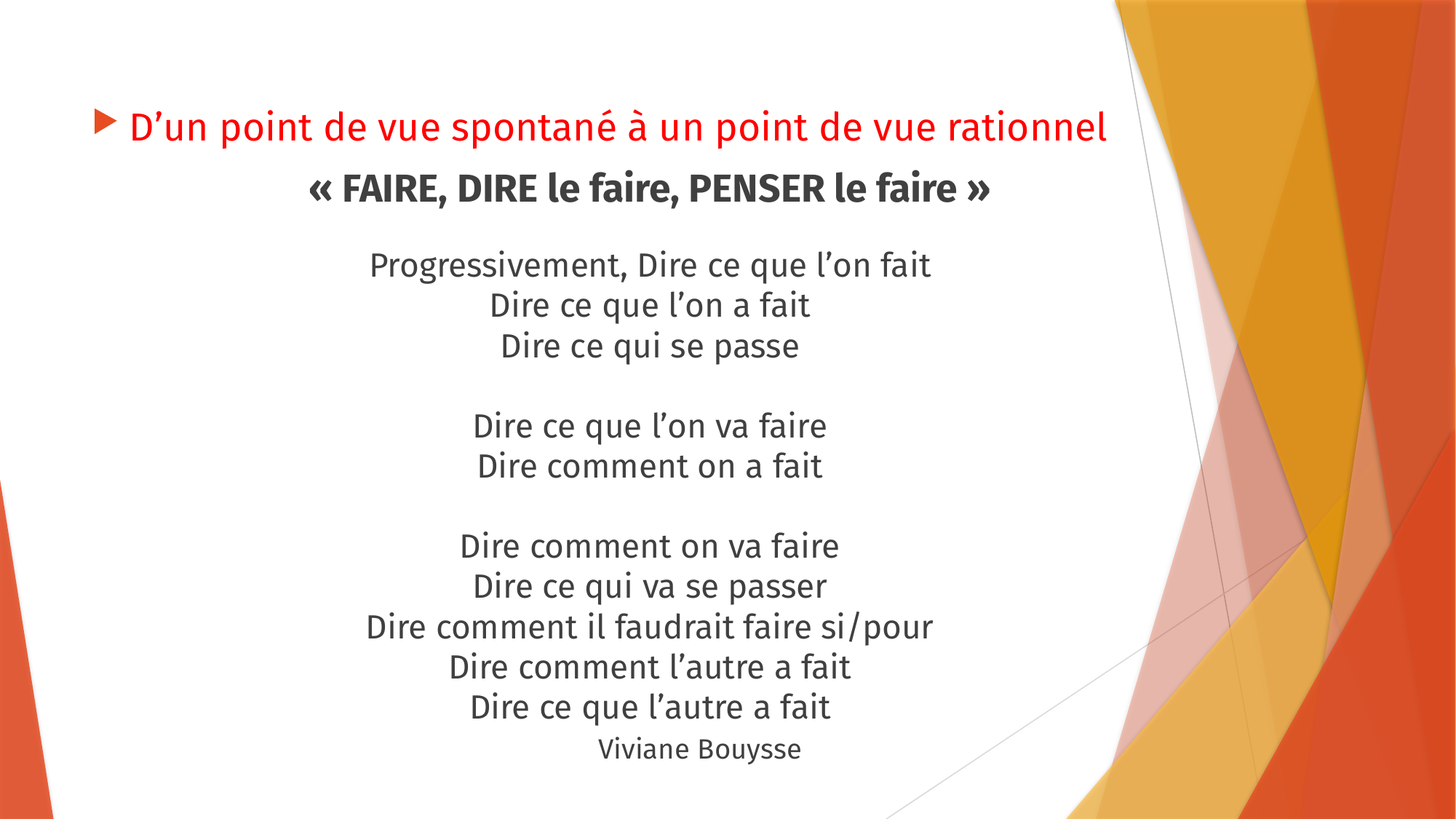

D’un point de vue spontané à un point de vue rationnel
« FAIRE, DIRE le faire, PENSER le faire »

Progressivement, Dire ce que l’on fait
Dire ce que l’on a fait
Dire ce qui se passe

Dire ce que l’on va faire
Dire comment on a fait

Dire comment on va faire
Dire ce qui va se passer
Dire comment il faudrait faire si/pour
Dire comment l’autre a fait
Dire ce que l’autre a fait
															Viviane Bouysse